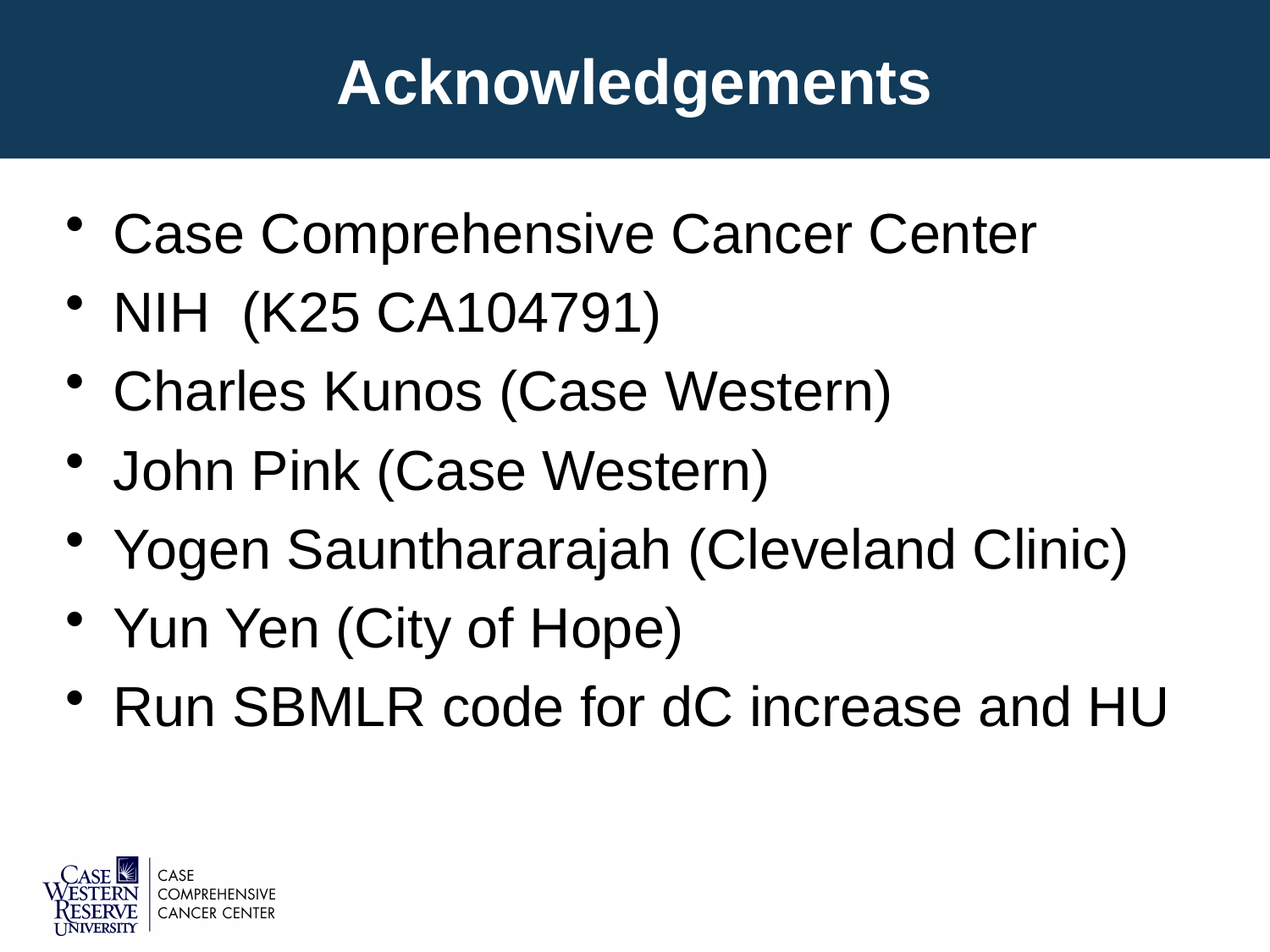

# Acknowledgements
Case Comprehensive Cancer Center
NIH  (K25 CA104791)
Charles Kunos (Case Western)
John Pink (Case Western)
Yogen Saunthararajah (Cleveland Clinic)
Yun Yen (City of Hope)
Run SBMLR code for dC increase and HU